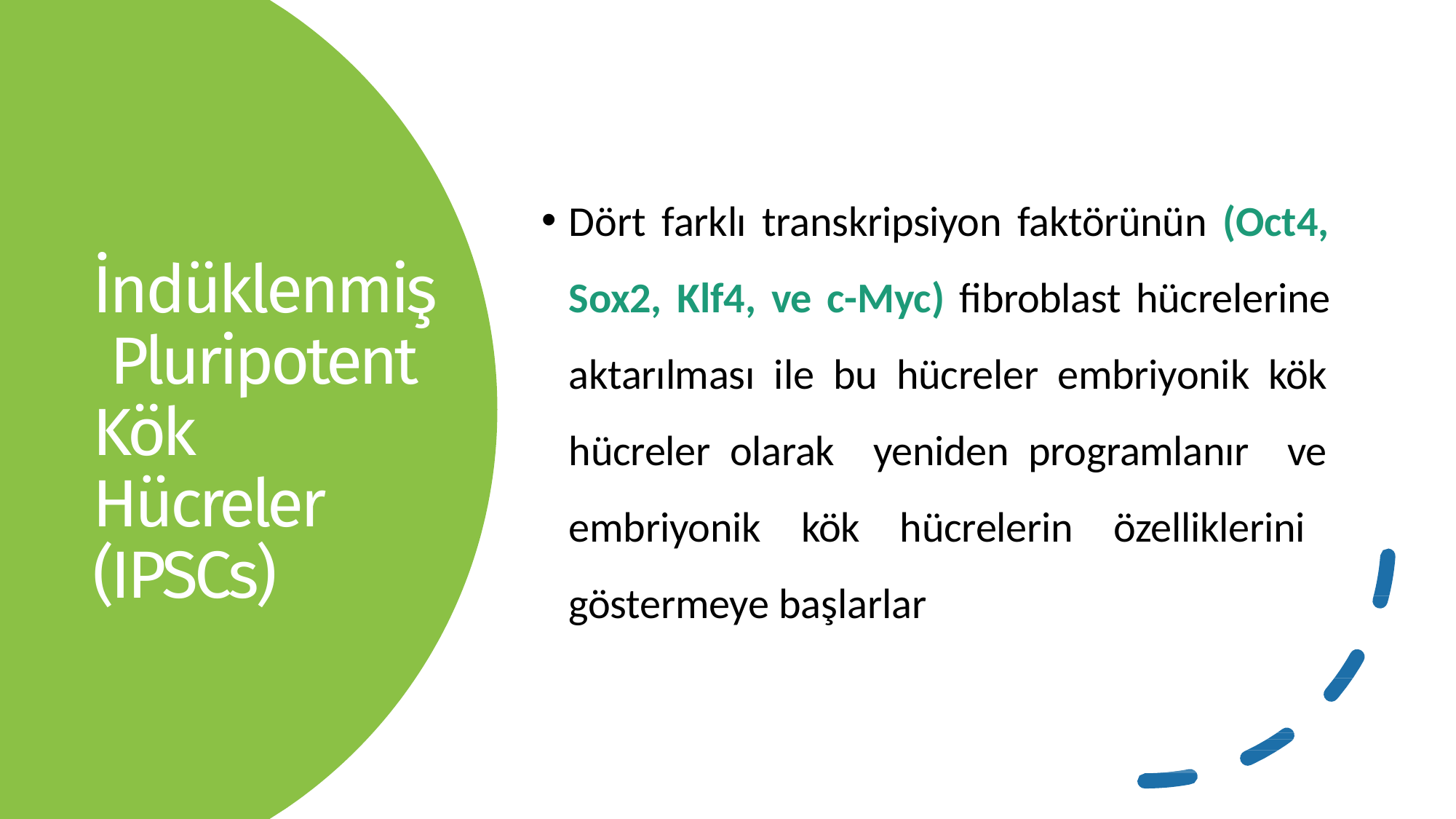

Dört farklı transkripsiyon faktörünün (Oct4,  Sox2, Klf4, ve c-Myc) ﬁbroblast hücrelerine  aktarılması ile bu hücreler embriyonik kök  hücreler olarak  yeniden programlanır  ve  embriyonik kök hücrelerin özelliklerini  göstermeye başlarlar
# İndüklenmiş  Pluripotent  Kök Hücreler  (IPSCs)